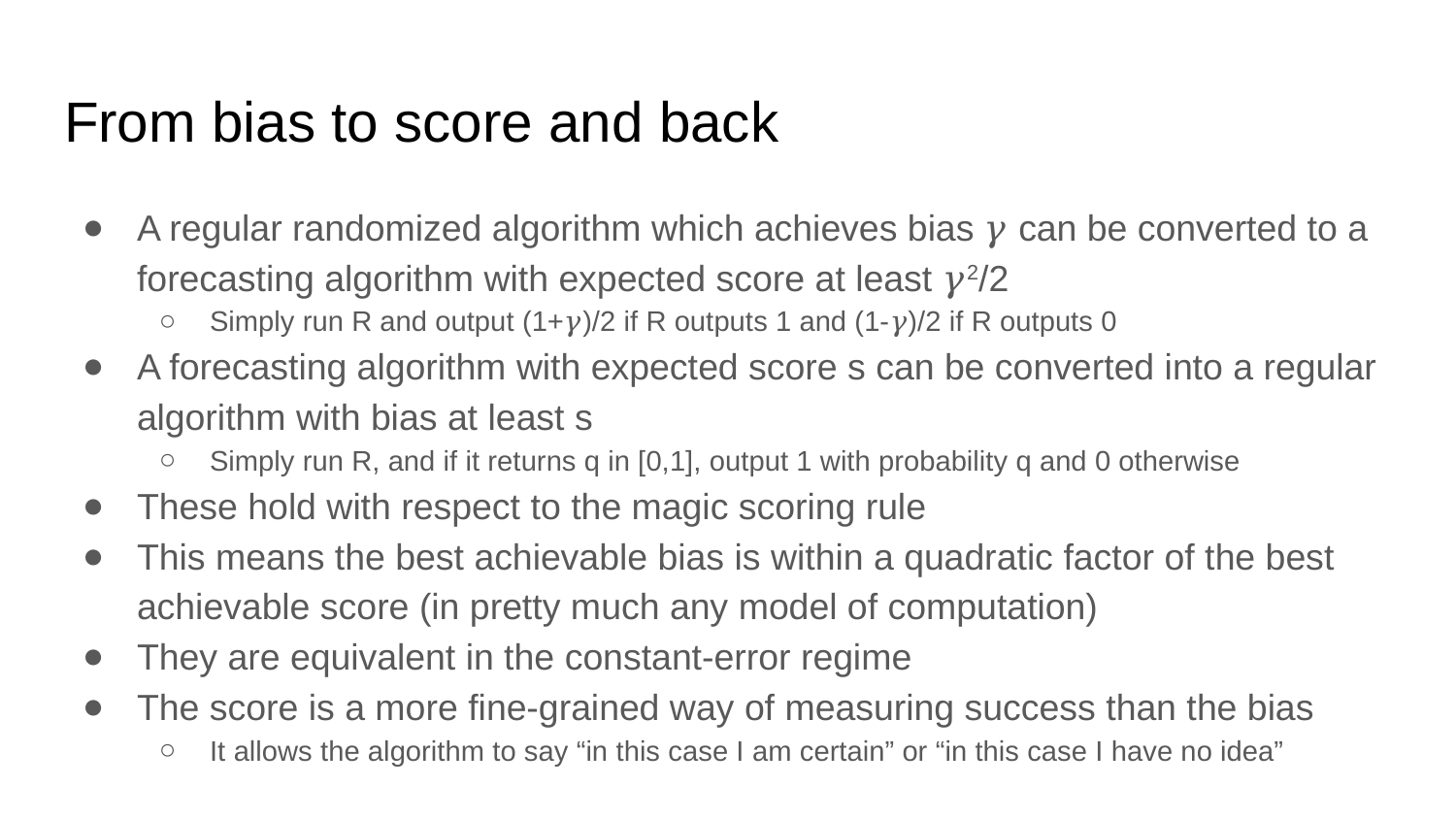

# From bias to score and back
A regular randomized algorithm which achieves bias 𝛾 can be converted to a forecasting algorithm with expected score at least 𝛾2/2
Simply run R and output (1+𝛾)/2 if R outputs 1 and (1-𝛾)/2 if R outputs 0
A forecasting algorithm with expected score s can be converted into a regular algorithm with bias at least s
Simply run R, and if it returns q in [0,1], output 1 with probability q and 0 otherwise
These hold with respect to the magic scoring rule
This means the best achievable bias is within a quadratic factor of the best achievable score (in pretty much any model of computation)
They are equivalent in the constant-error regime
The score is a more fine-grained way of measuring success than the bias
It allows the algorithm to say “in this case I am certain” or “in this case I have no idea”